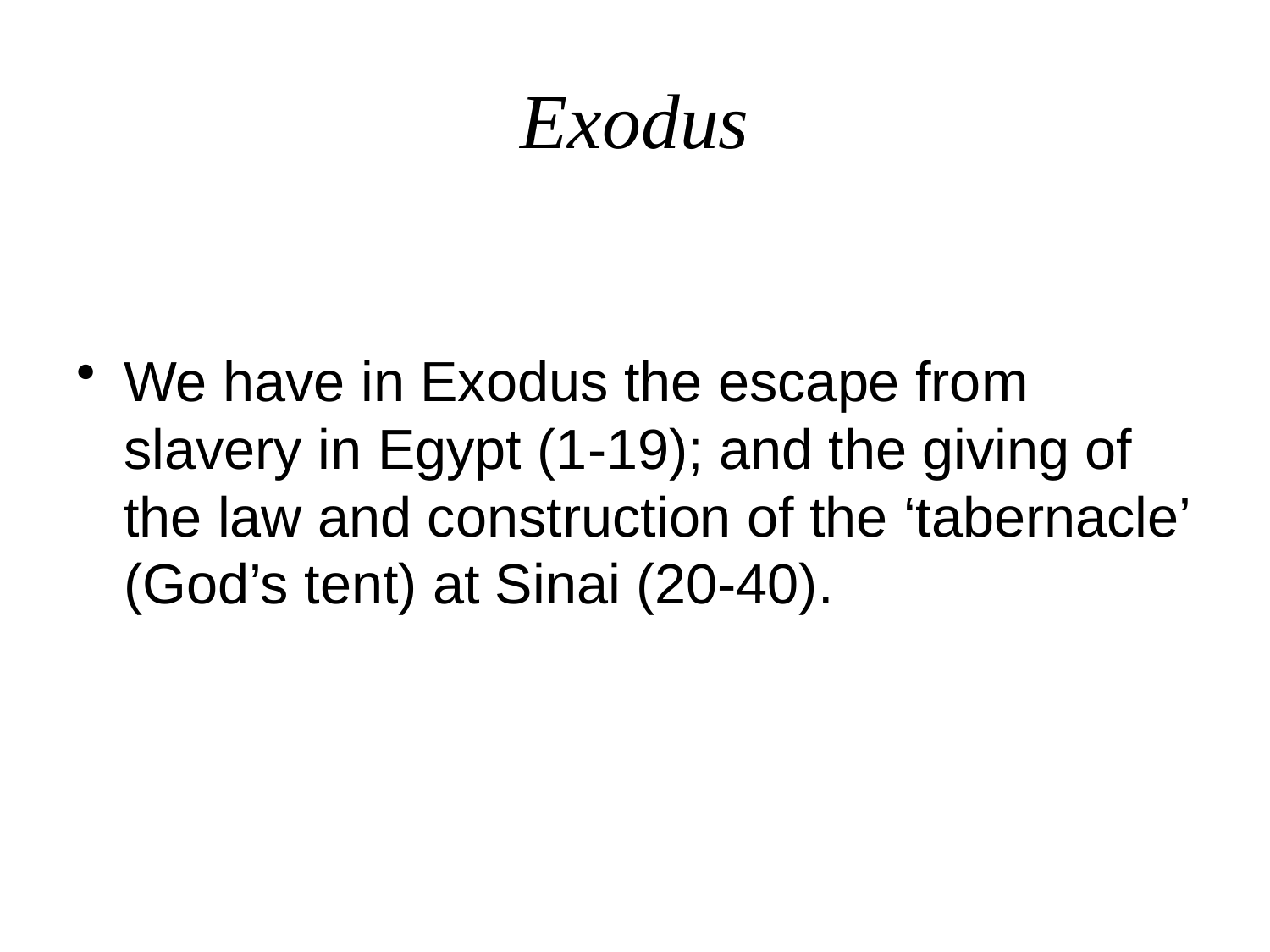

# Exodus
We have in Exodus the escape from slavery in Egypt (1-19); and the giving of the law and construction of the ‘tabernacle’ (God’s tent) at Sinai (20-40).